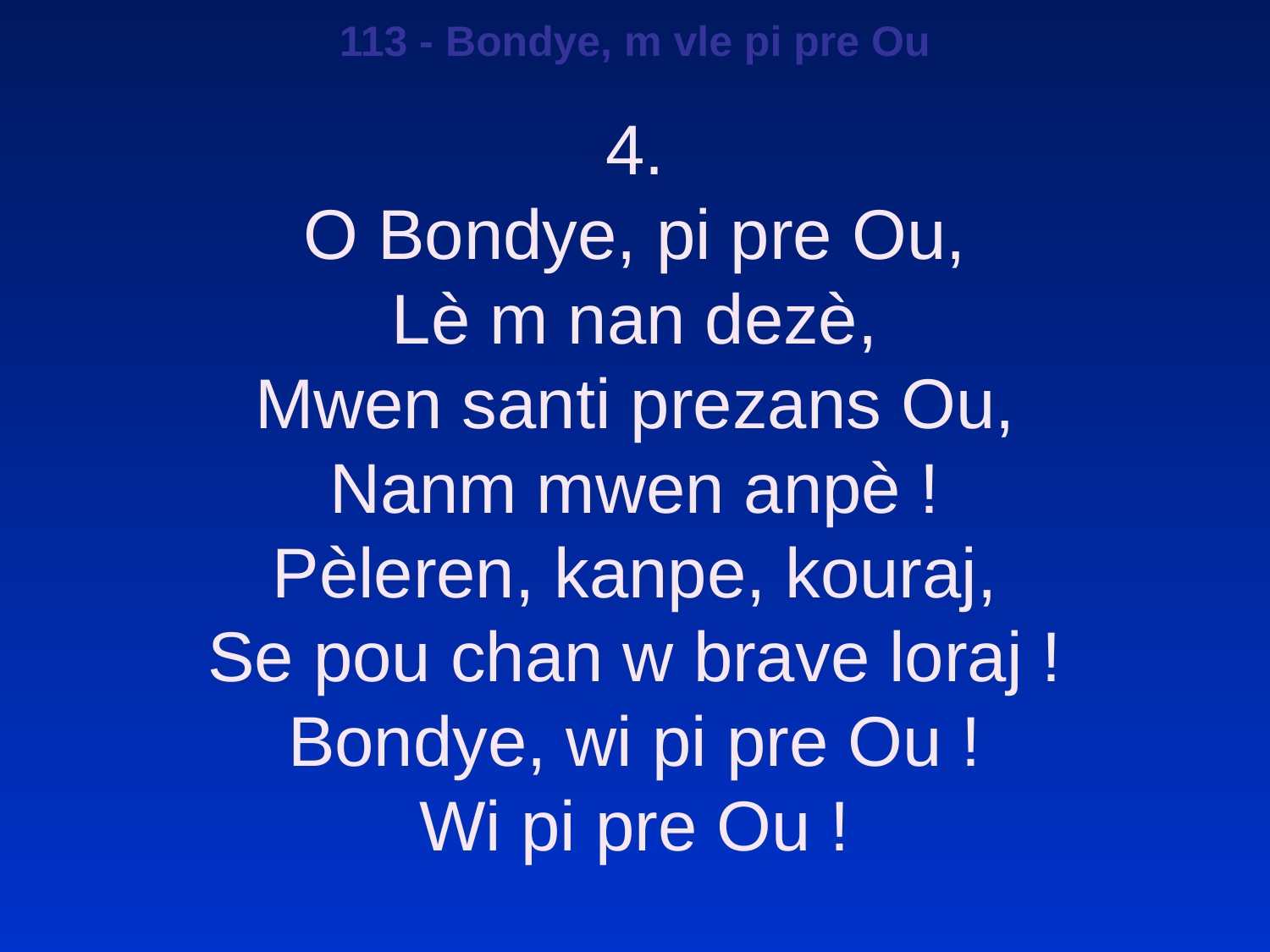

113 - Bondye, m vle pi pre Ou
4.
O Bondye, pi pre Ou,
Lè m nan dezè,
Mwen santi prezans Ou,
Nanm mwen anpè !
Pèleren, kanpe, kouraj,
Se pou chan w brave loraj !
Bondye, wi pi pre Ou !
Wi pi pre Ou !